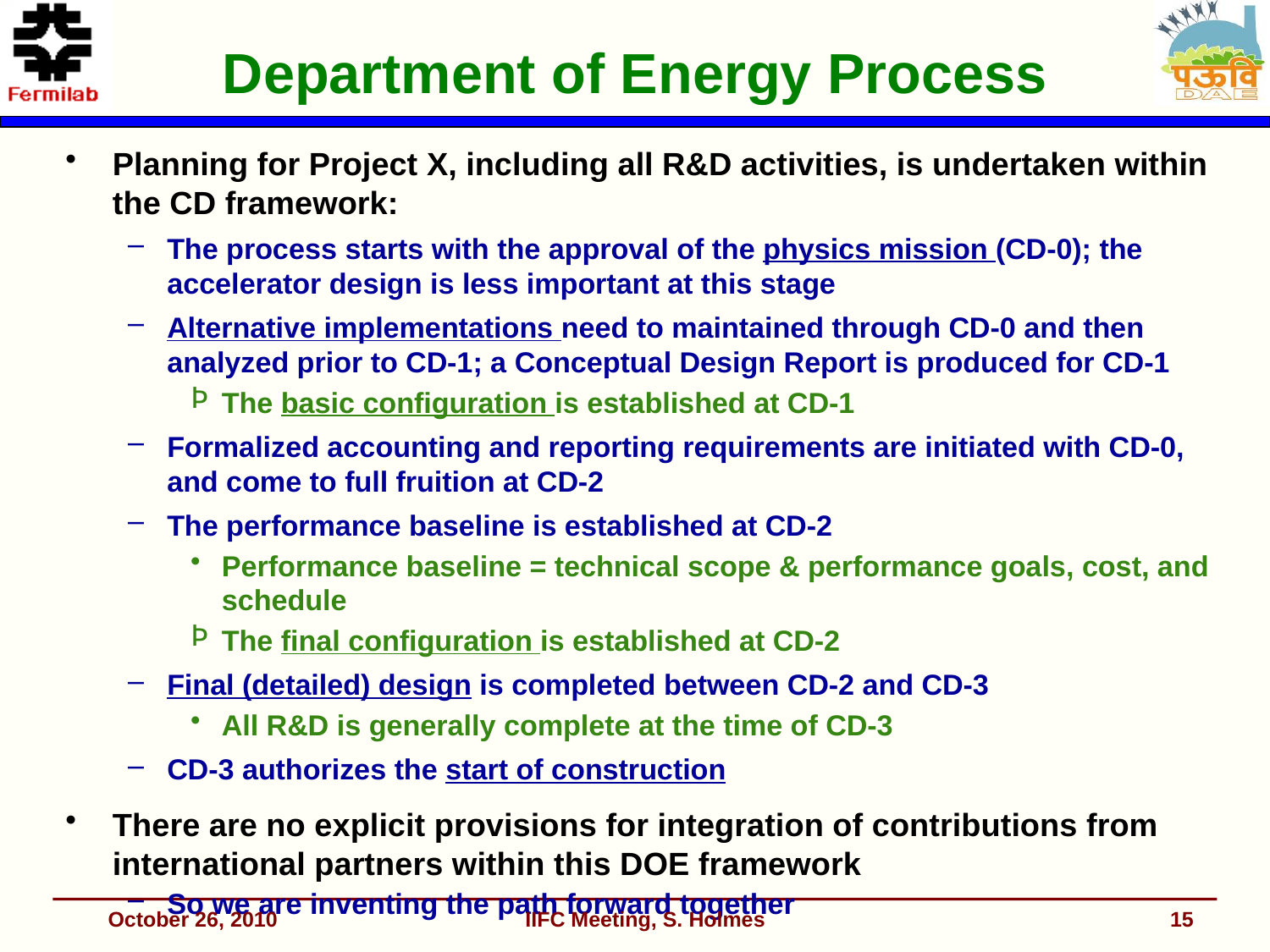

# Department of Energy Process
Planning for Project X, including all R&D activities, is undertaken within the CD framework:
The process starts with the approval of the physics mission (CD-0); the accelerator design is less important at this stage
Alternative implementations need to maintained through CD-0 and then analyzed prior to CD-1; a Conceptual Design Report is produced for CD-1
The basic configuration is established at CD-1
Formalized accounting and reporting requirements are initiated with CD-0, and come to full fruition at CD-2
The performance baseline is established at CD-2
Performance baseline = technical scope & performance goals, cost, and schedule
The final configuration is established at CD-2
Final (detailed) design is completed between CD-2 and CD-3
All R&D is generally complete at the time of CD-3
CD-3 authorizes the start of construction
There are no explicit provisions for integration of contributions from international partners within this DOE framework
So we are inventing the path forward together

October 26, 2010
IIFC Meeting, S. Holmes
15